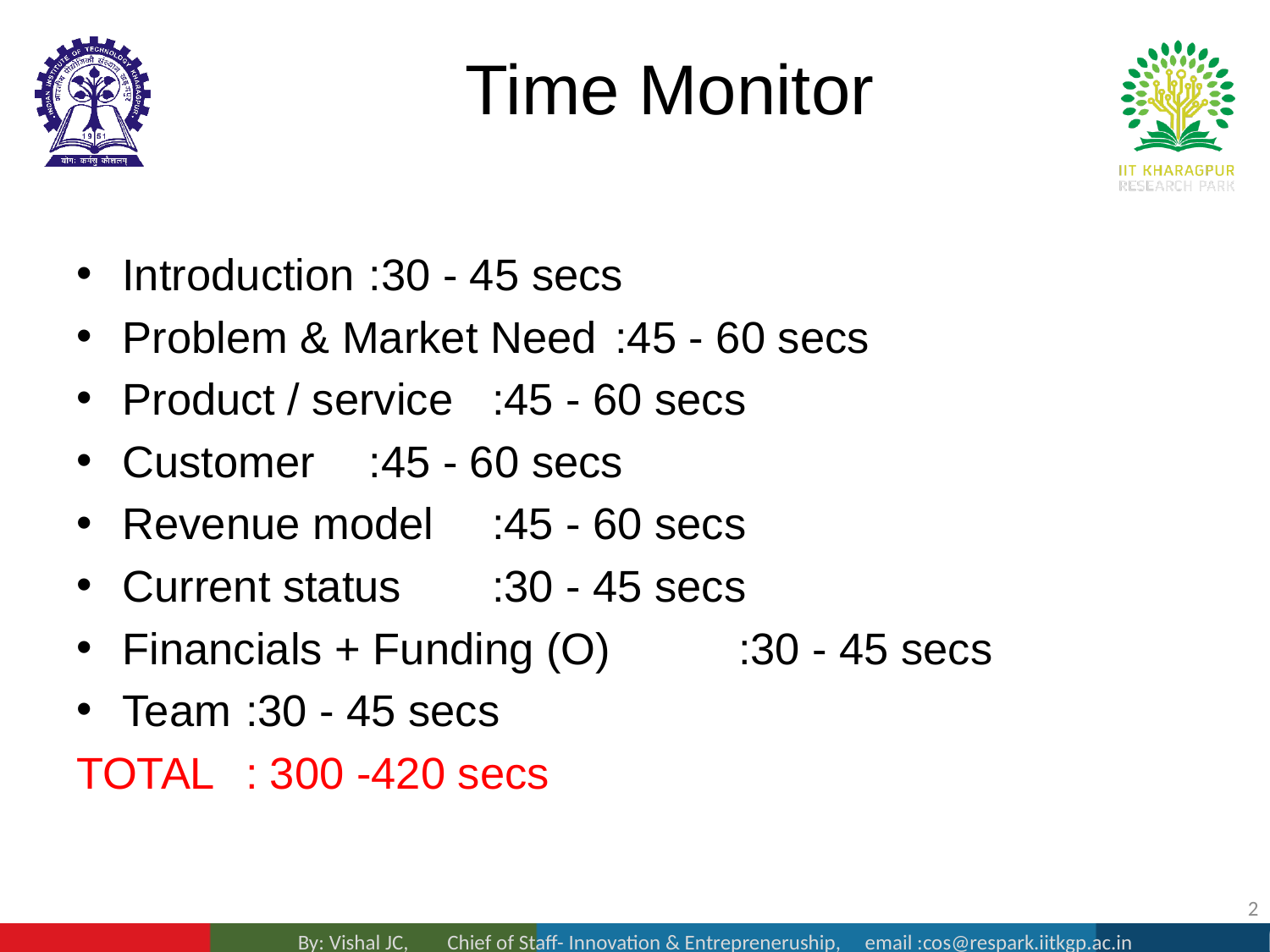

# Time Monitor
Introduction				:30 - 45 secs
Problem & Market Need 		:45 - 60 secs
Product / service 			:45 - 60 secs
Customer 				:45 - 60 secs
Revenue model 			:45 - 60 secs
Current status 			:30 - 45 secs
Financials + Funding (O) 		:30 - 45 secs
Team 					:30 - 45 secs
TOTAL 					: 300 -420 secs

2